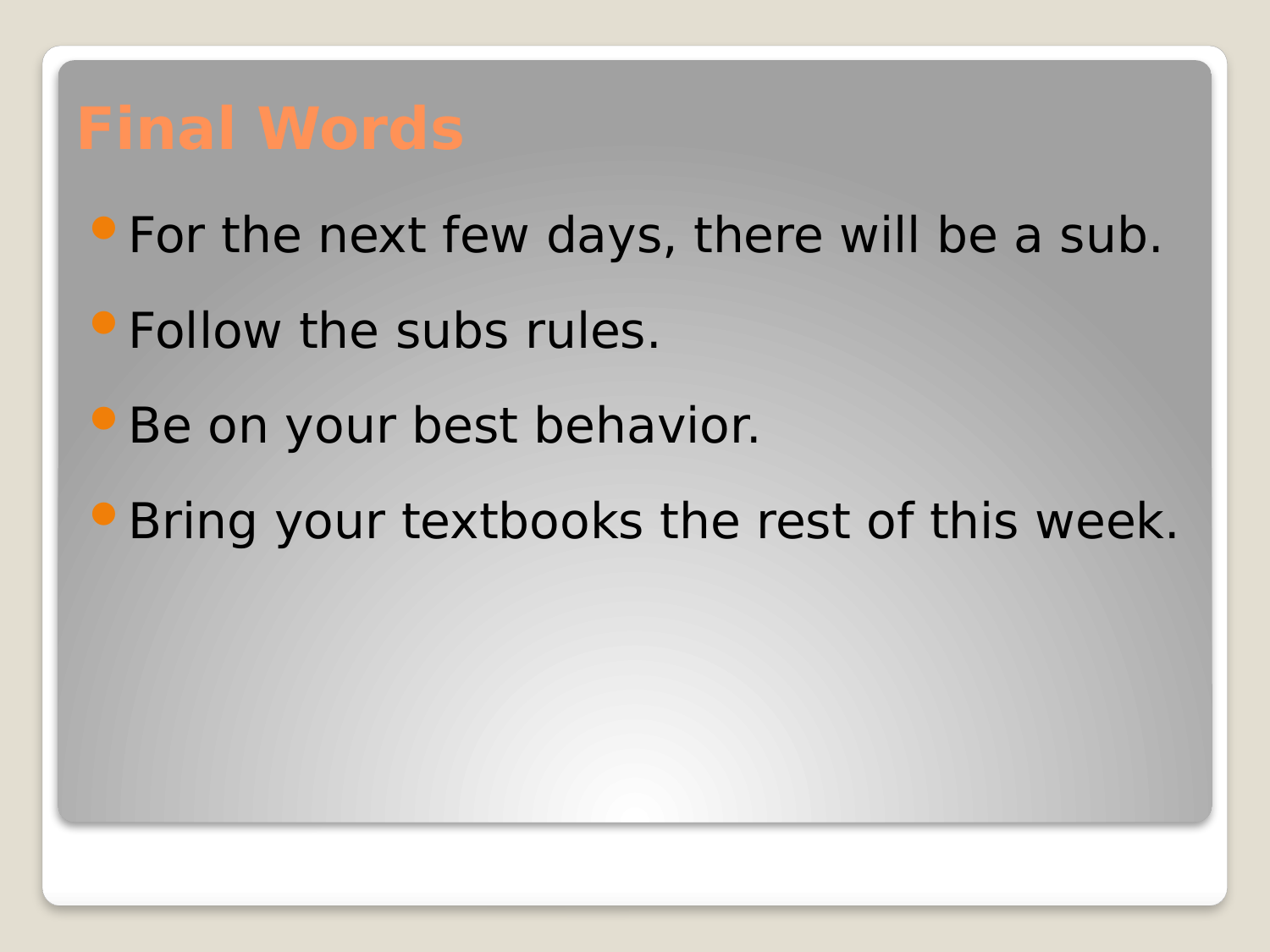

# Final Words
For the next few days, there will be a sub.
Follow the subs rules.
Be on your best behavior.
Bring your textbooks the rest of this week.